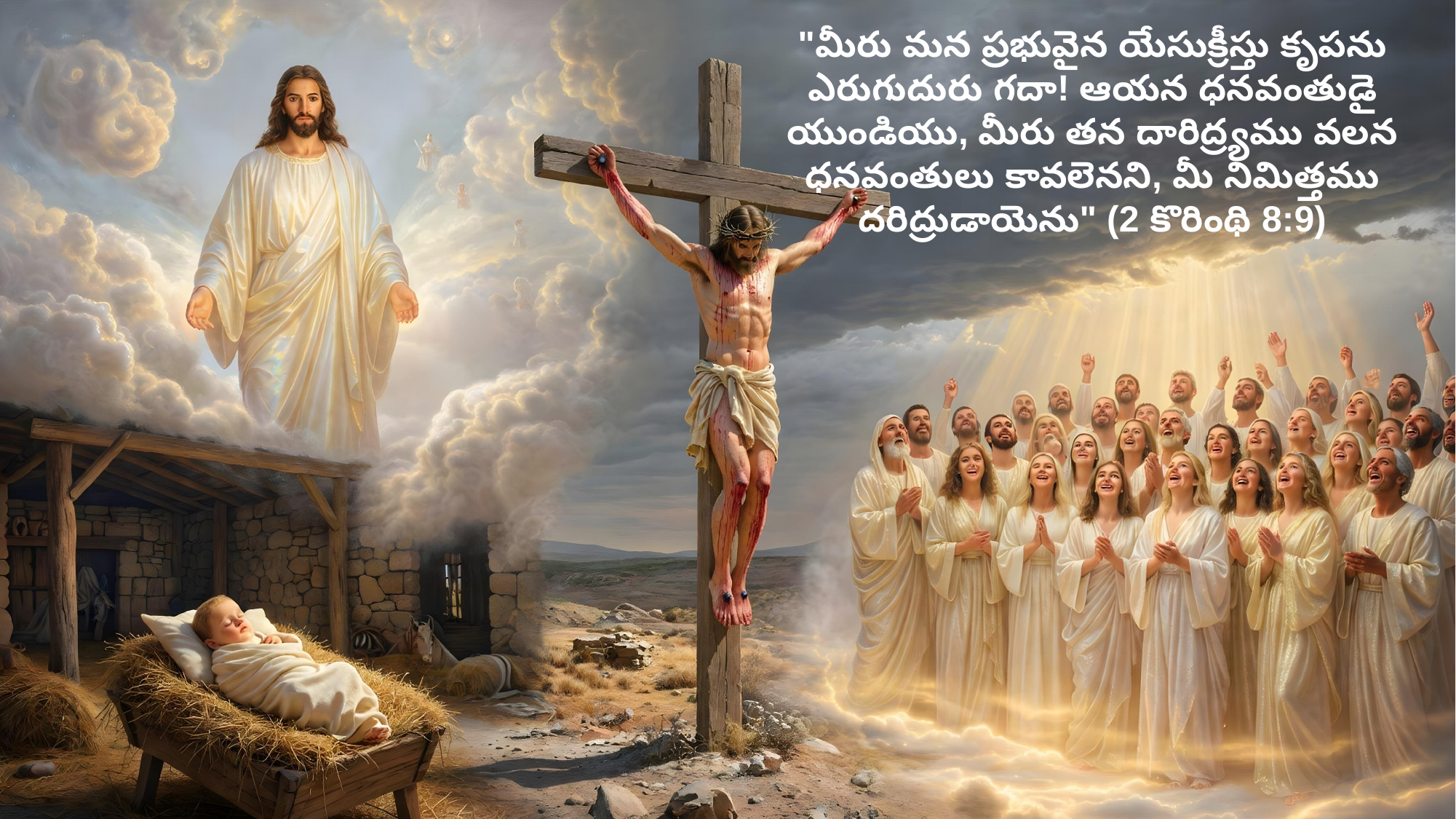

"మీరు మన ప్రభువైన యేసుక్రీస్తు కృపను ఎరుగుదురు గదా! ఆయన ధనవంతుడై యుండియు, మీరు తన దారిద్ర్యము వలన ధనవంతులు కావలెనని, మీ నిమిత్తము దరిద్రుడాయెను" (2 కొరింథి 8:9)